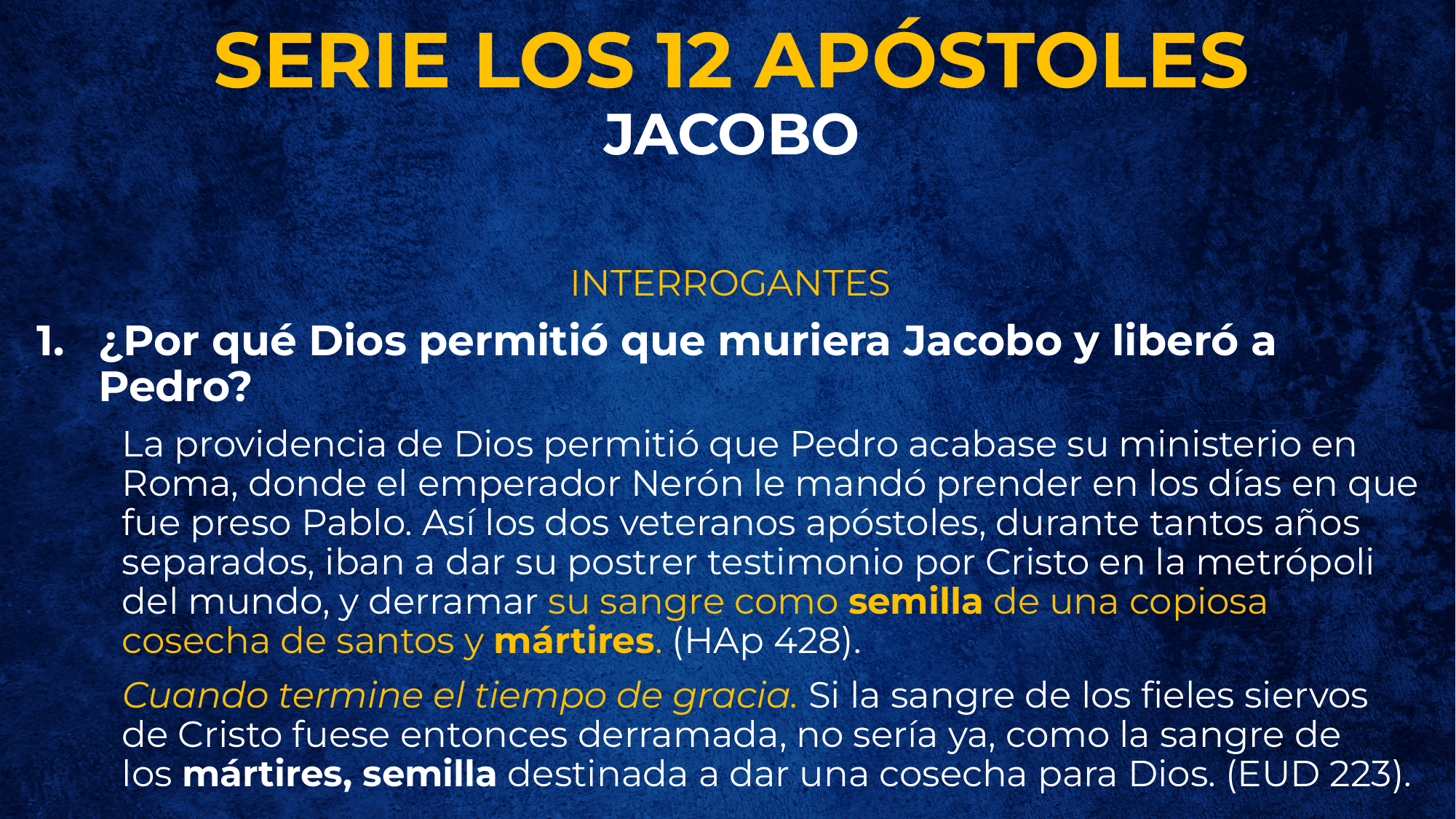

# SERIE LOS 12 APÓSTOLES JACOBO
INTERROGANTES
¿Por qué Dios permitió que muriera Jacobo y liberó a Pedro?
 	La providencia de Dios permitió que Pedro acabase su ministerio en Roma, donde el emperador Nerón le mandó prender en los días en que fue preso Pablo. Así los dos veteranos apóstoles, durante tantos años separados, iban a dar su postrer testimonio por Cristo en la metrópoli del mundo, y derramar su sangre como semilla de una copiosa cosecha de santos y mártires. (HAp 428).
	Cuando termine el tiempo de gracia. Si la sangre de los fieles siervos de Cristo fuese entonces derramada, no sería ya, como la sangre de los mártires, semilla destinada a dar una cosecha para Dios. (EUD 223).